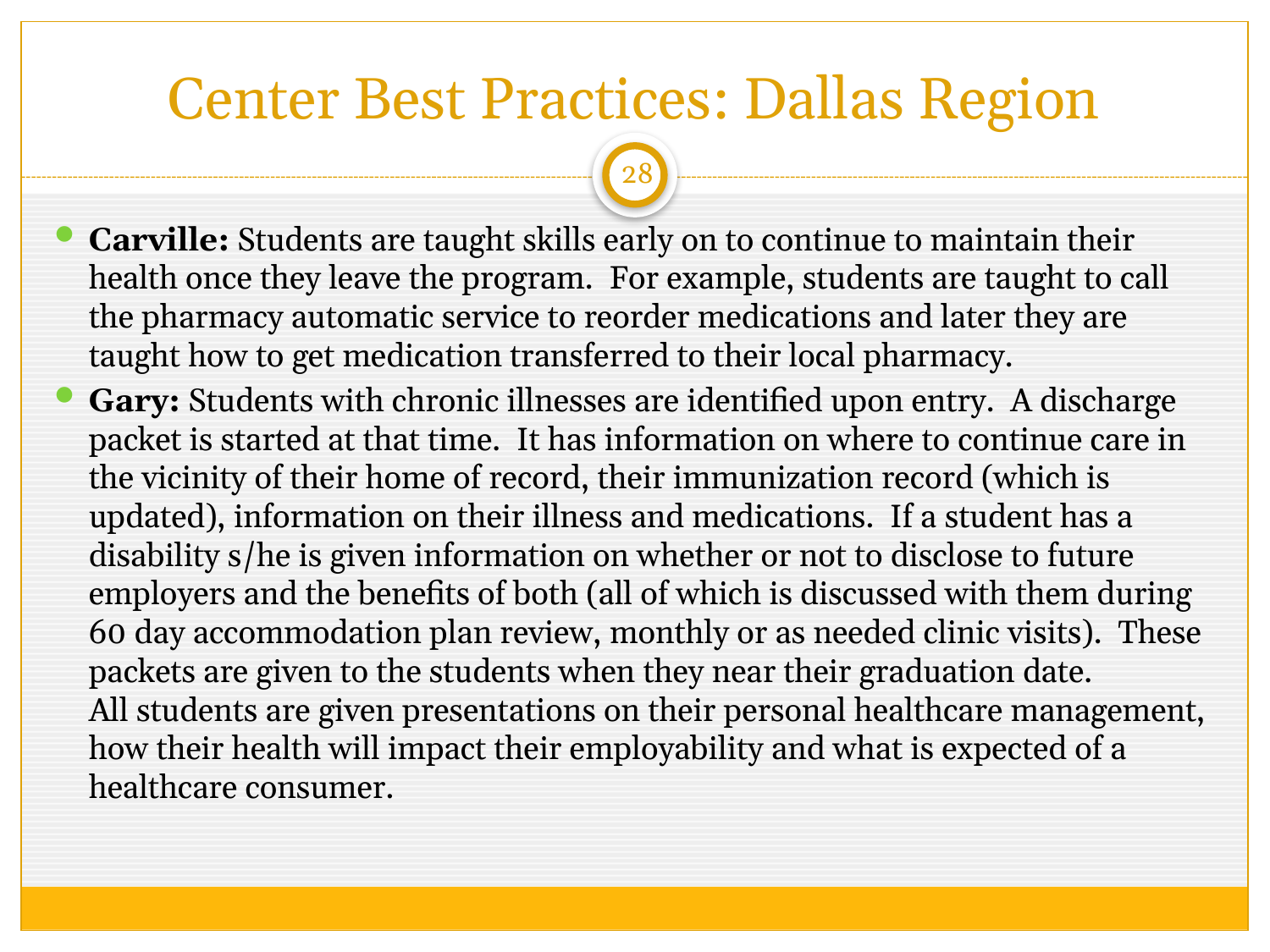

# Center Best Practices: Dallas Region
28
Carville: Students are taught skills early on to continue to maintain their health once they leave the program.  For example, students are taught to call the pharmacy automatic service to reorder medications and later they are taught how to get medication transferred to their local pharmacy.
Gary: Students with chronic illnesses are identified upon entry.  A discharge packet is started at that time.  It has information on where to continue care in the vicinity of their home of record, their immunization record (which is updated), information on their illness and medications.  If a student has a disability s/he is given information on whether or not to disclose to future employers and the benefits of both (all of which is discussed with them during 60 day accommodation plan review, monthly or as needed clinic visits).  These packets are given to the students when they near their graduation date.
All students are given presentations on their personal healthcare management, how their health will impact their employability and what is expected of a healthcare consumer.